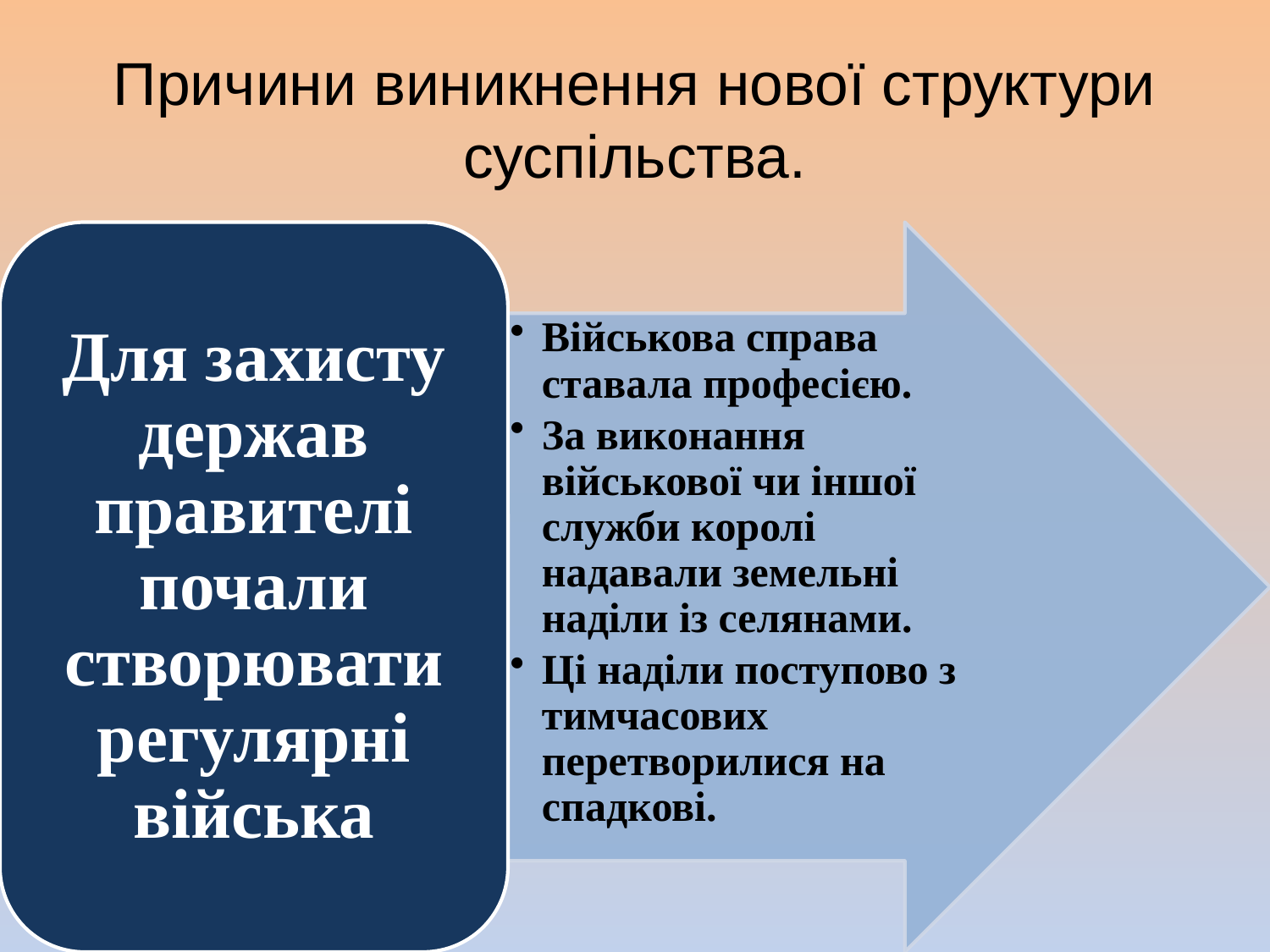

# Причини виникнення нової структури суспільства.
Військова справа ставала професією.
За виконання військової чи іншої служби королі надавали земельні наділи із селянами.
Ці наділи поступово з тимчасових перетворилися на спадкові.
Для захисту держав правителі почали створювати регулярні війська